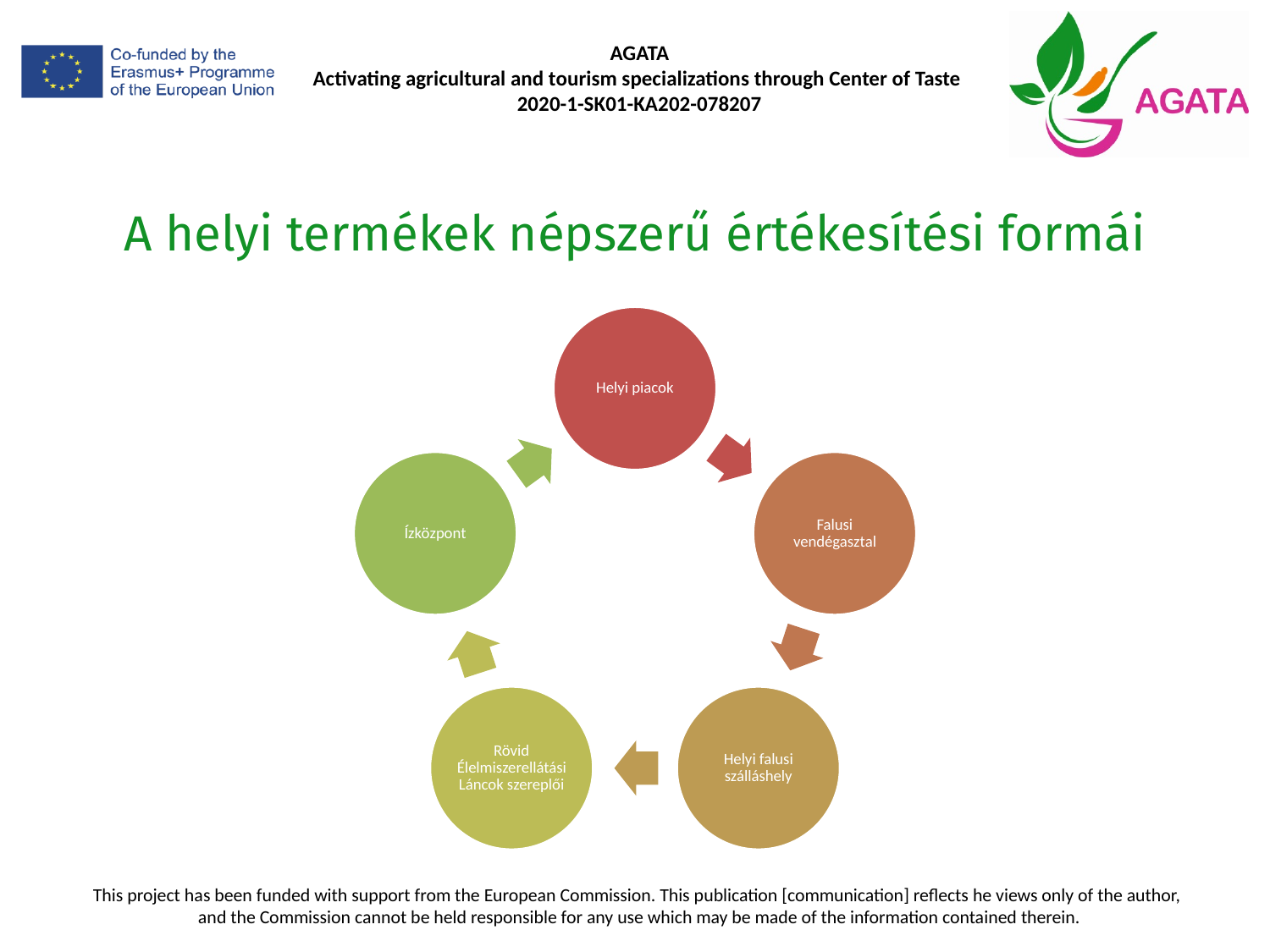

# A helyi termékek népszerű értékesítési formái
Helyi piacok

Falusi vendégasztal

Helyi falusi szálláshely

Rövid Élelmiszerellátási Láncok szereplői

Ízközpont